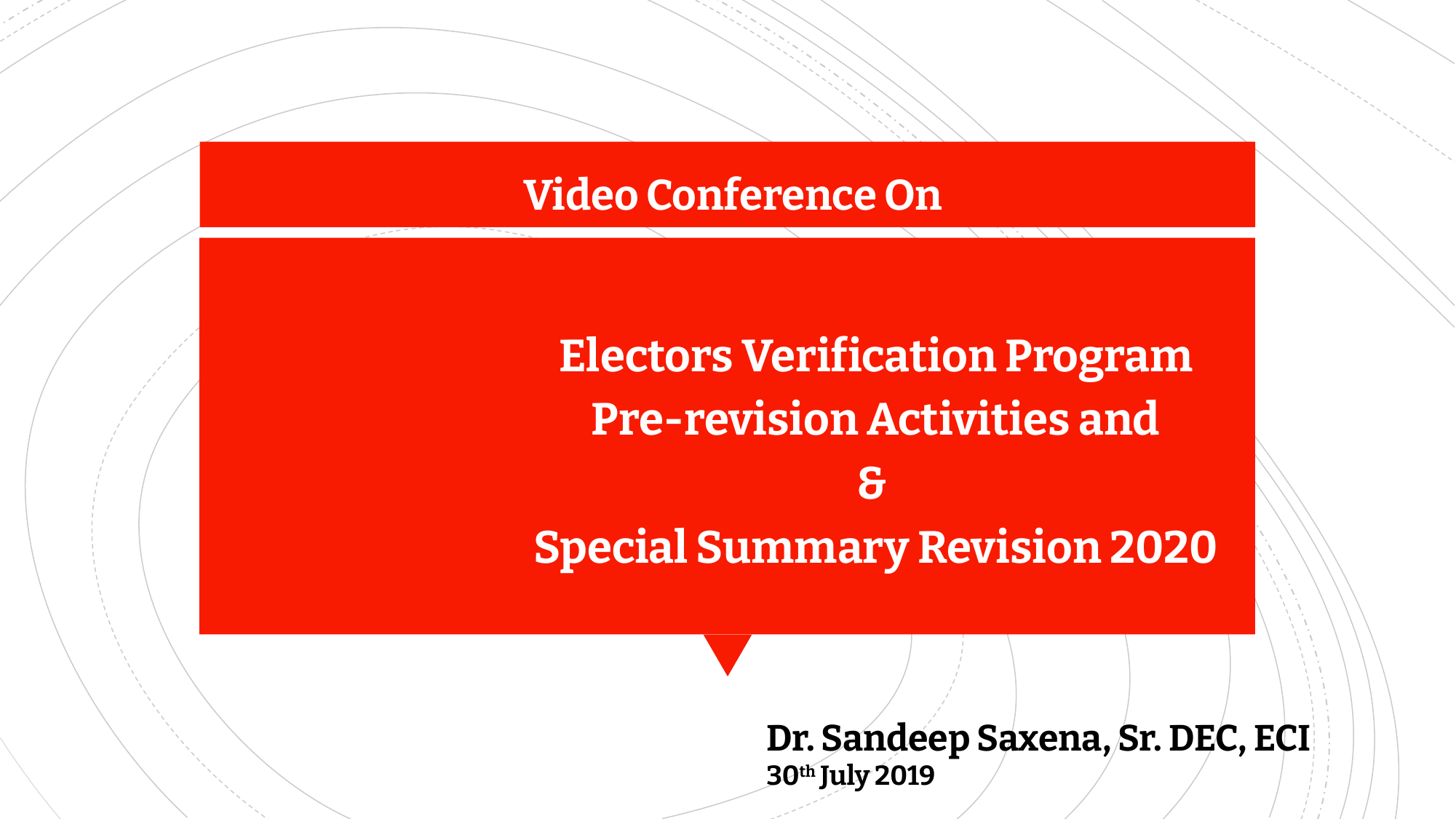

#
Video Conference On

Electors Verification Program
Pre-revision Activities and
&
Special Summary Revision 2020
Dr. Sandeep Saxena, Sr. DEC, ECI
30th July 2019